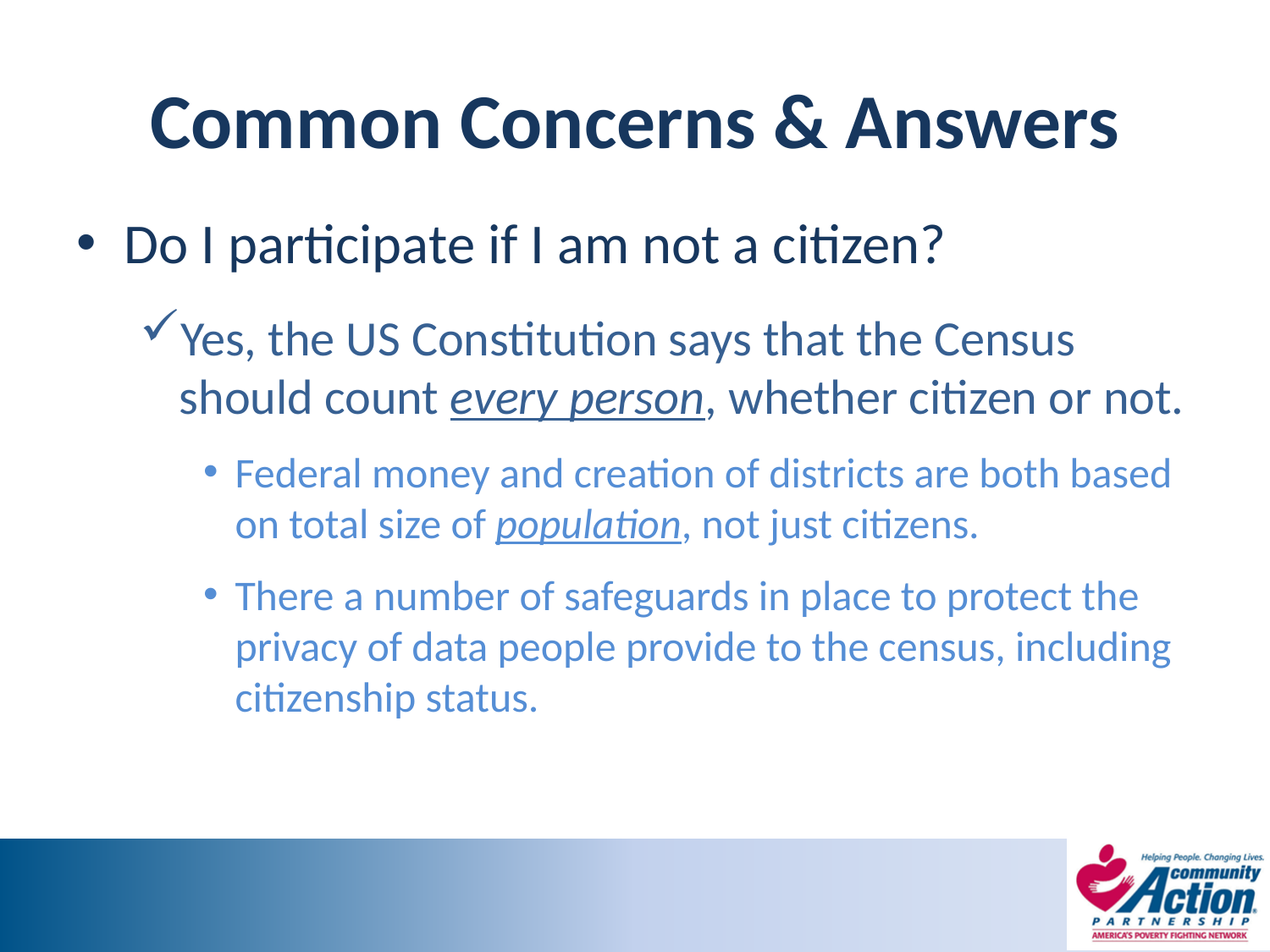

# Common Concerns & Answers
Do I participate if I am not a citizen?
Yes, the US Constitution says that the Census should count every person, whether citizen or not.
Federal money and creation of districts are both based on total size of population, not just citizens.
There a number of safeguards in place to protect the privacy of data people provide to the census, including citizenship status.